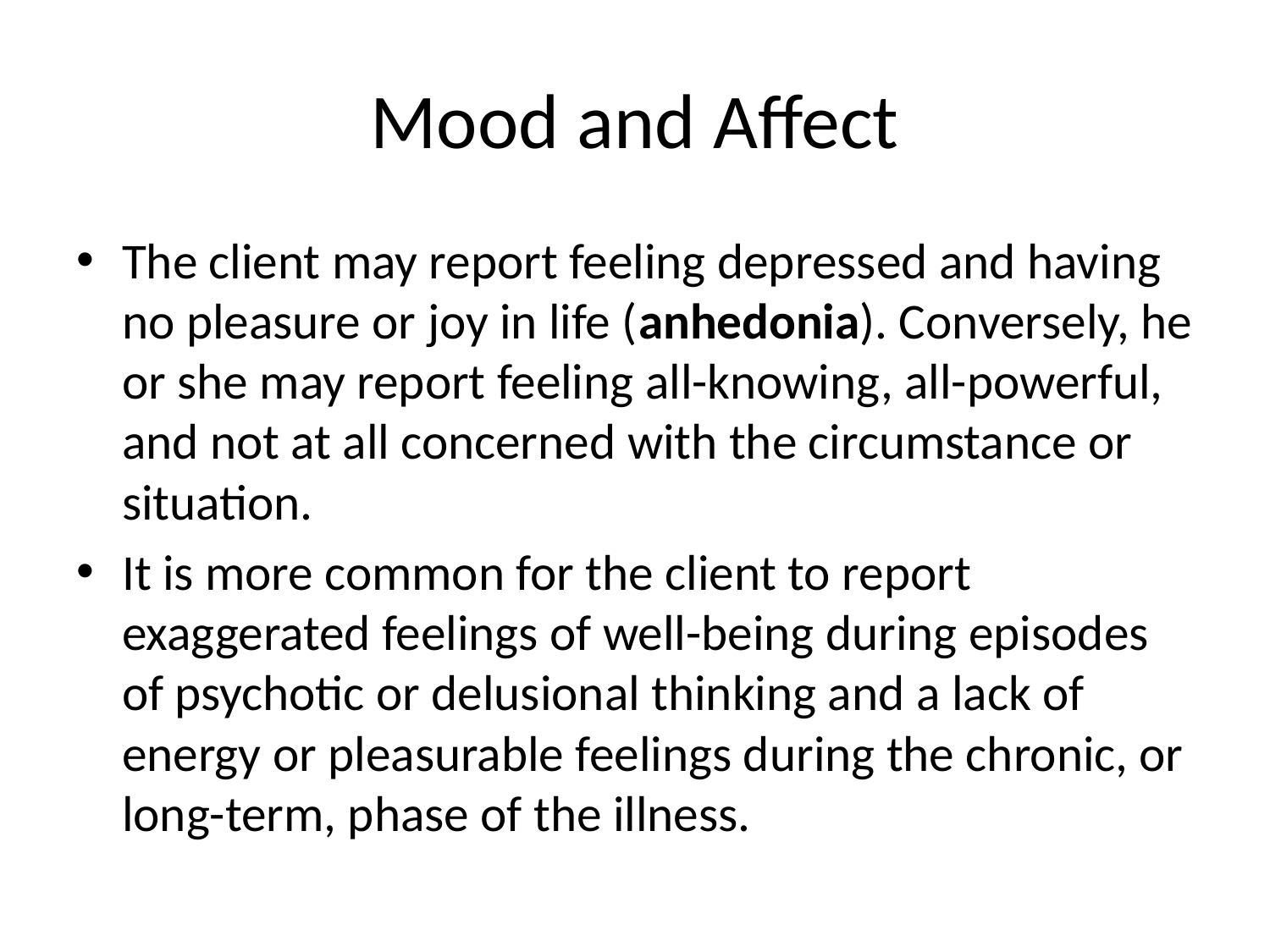

# Mood and Affect
The client may report feeling depressed and having no pleasure or joy in life (anhedonia). Conversely, he or she may report feeling all-knowing, all-powerful, and not at all concerned with the circumstance or situation.
It is more common for the client to report exaggerated feelings of well-being during episodes of psychotic or delusional thinking and a lack of energy or pleasurable feelings during the chronic, or long-term, phase of the illness.